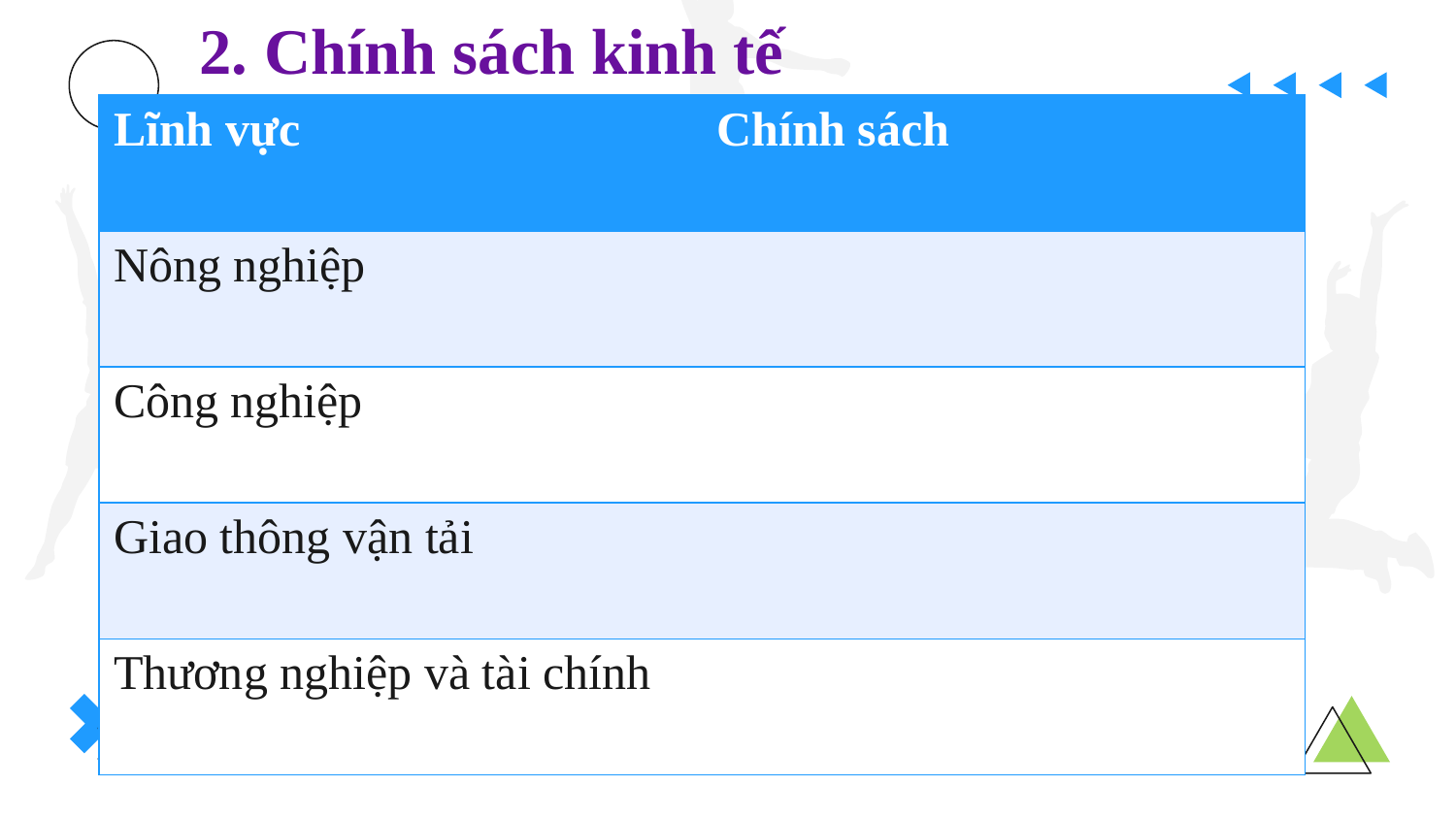

2. Chính sách kinh tế
| Lĩnh vực | Chính sách |
| --- | --- |
| Nông nghiệp |  |
| Công nghiệp |  |
| Giao thông vận tải |  |
| Thương nghiệp và tài chính |  |
#